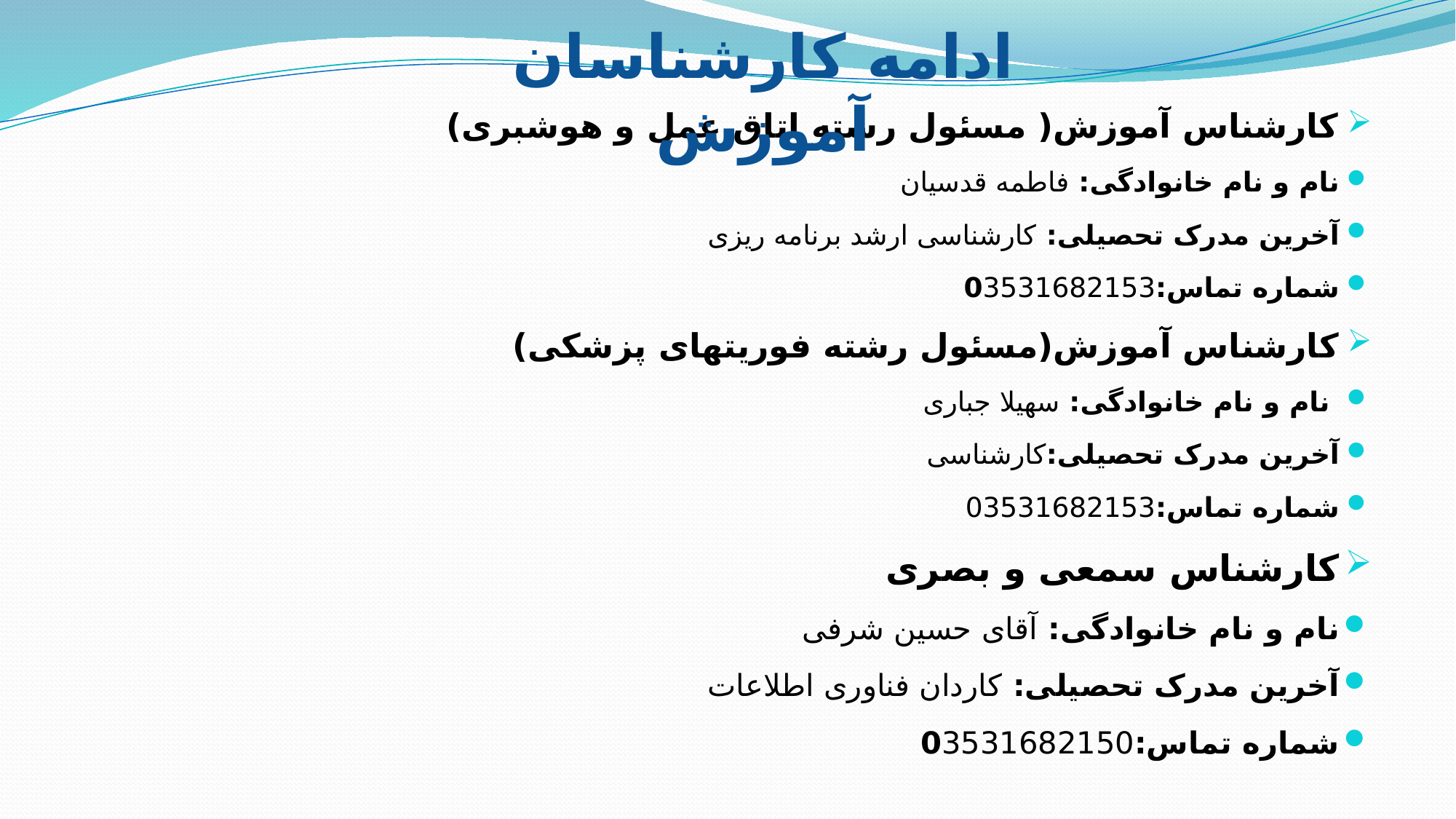

ادامه کارشناسان آموزش
کارشناس آموزش( مسئول رشته اتاق عمل و هوشبری)
نام و نام خانوادگی: فاطمه قدسیان
آخرین مدرک تحصیلی: کارشناسی ارشد برنامه ریزی
شماره تماس:03531682153
کارشناس آموزش(مسئول رشته فوریتهای پزشکی)
 نام و نام خانوادگی: سهیلا جباری
آخرین مدرک تحصیلی:کارشناسی
شماره تماس:03531682153
کارشناس سمعی و بصری
نام و نام خانوادگی: آقای حسین شرفی
آخرین مدرک تحصیلی: کاردان فناوری اطلاعات
شماره تماس:03531682150